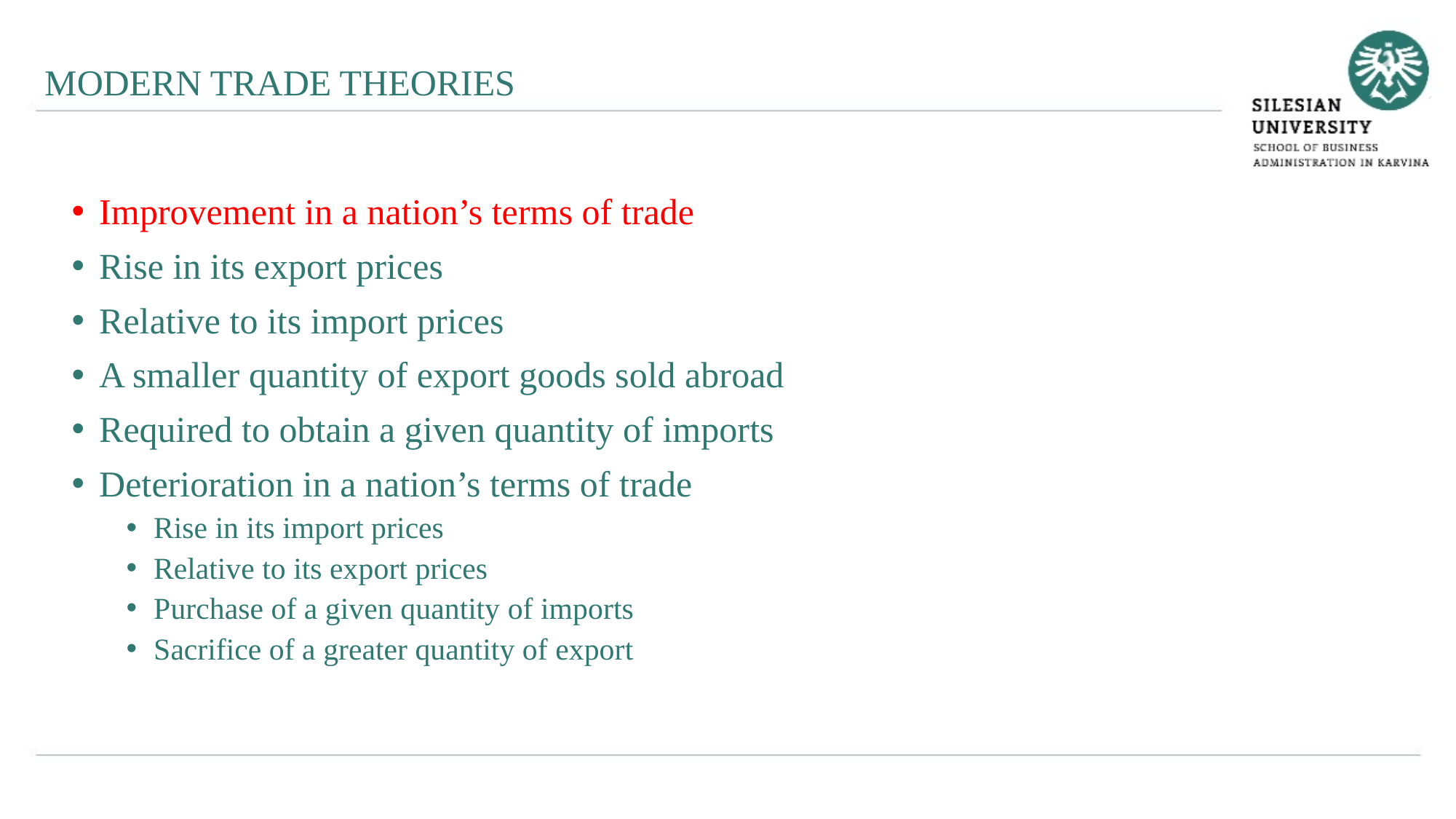

MODERN TRADE THEORIES
Improvement in a nation’s terms of trade
Rise in its export prices
Relative to its import prices
A smaller quantity of export goods sold abroad
Required to obtain a given quantity of imports
Deterioration in a nation’s terms of trade
Rise in its import prices
Relative to its export prices
Purchase of a given quantity of imports
Sacrifice of a greater quantity of export